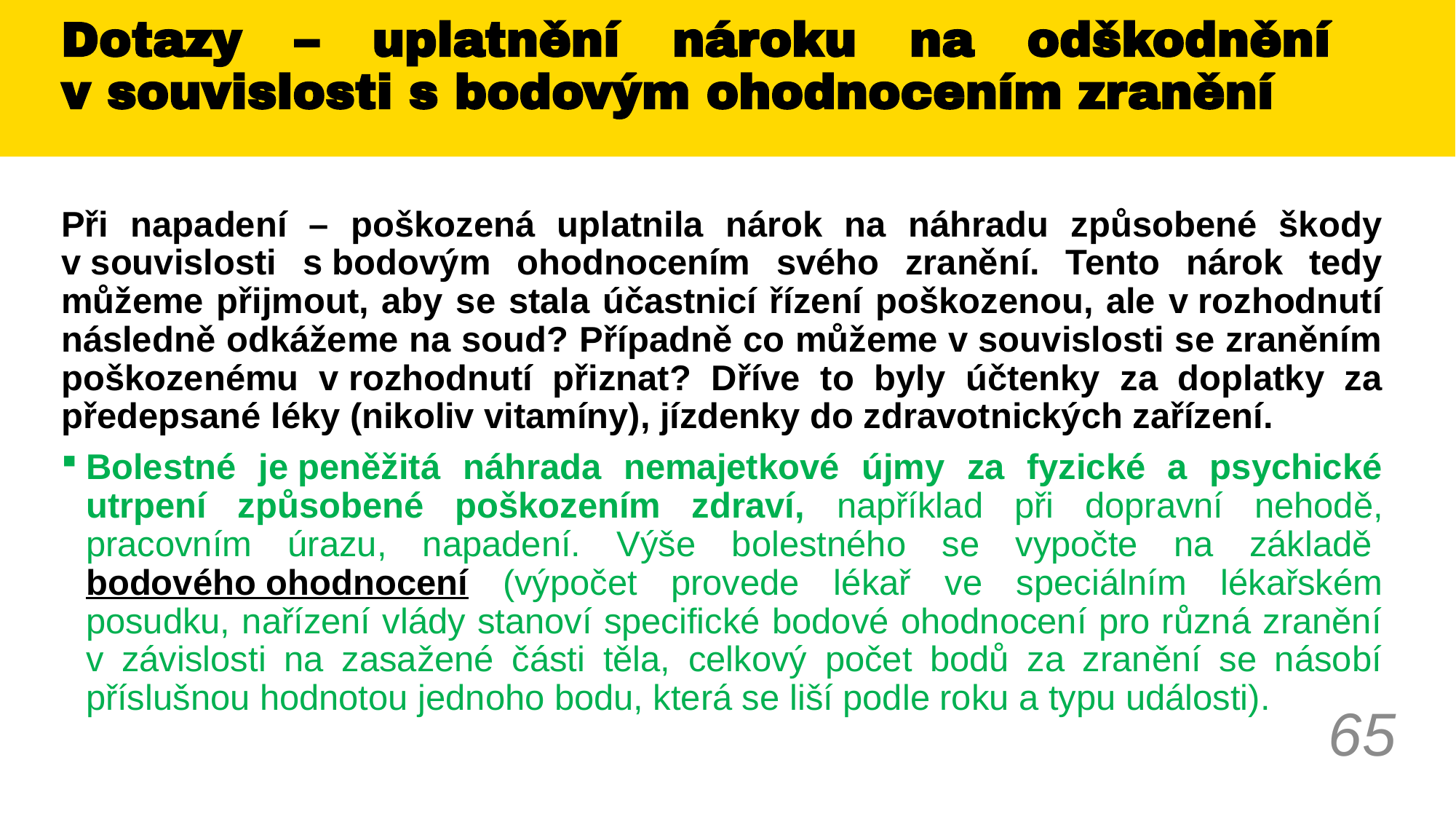

# Dotazy – uplatnění nároku na odškodnění v souvislosti s bodovým ohodnocením zranění
Při napadení – poškozená uplatnila nárok na náhradu způsobené škody v souvislosti s bodovým ohodnocením svého zranění. Tento nárok tedy můžeme přijmout, aby se stala účastnicí řízení poškozenou, ale v rozhodnutí následně odkážeme na soud? Případně co můžeme v souvislosti se zraněním poškozenému v rozhodnutí přiznat? Dříve to byly účtenky za doplatky za předepsané léky (nikoliv vitamíny), jízdenky do zdravotnických zařízení.
Bolestné je peněžitá náhrada nemajetkové újmy za fyzické a psychické utrpení způsobené poškozením zdraví, například při dopravní nehodě, pracovním úrazu, napadení. Výše bolestného se vypočte na základě bodového ohodnocení (výpočet provede lékař ve speciálním lékařském posudku, nařízení vlády stanoví specifické bodové ohodnocení pro různá zranění v závislosti na zasažené části těla, celkový počet bodů za zranění se násobí příslušnou hodnotou jednoho bodu, která se liší podle roku a typu události).

65